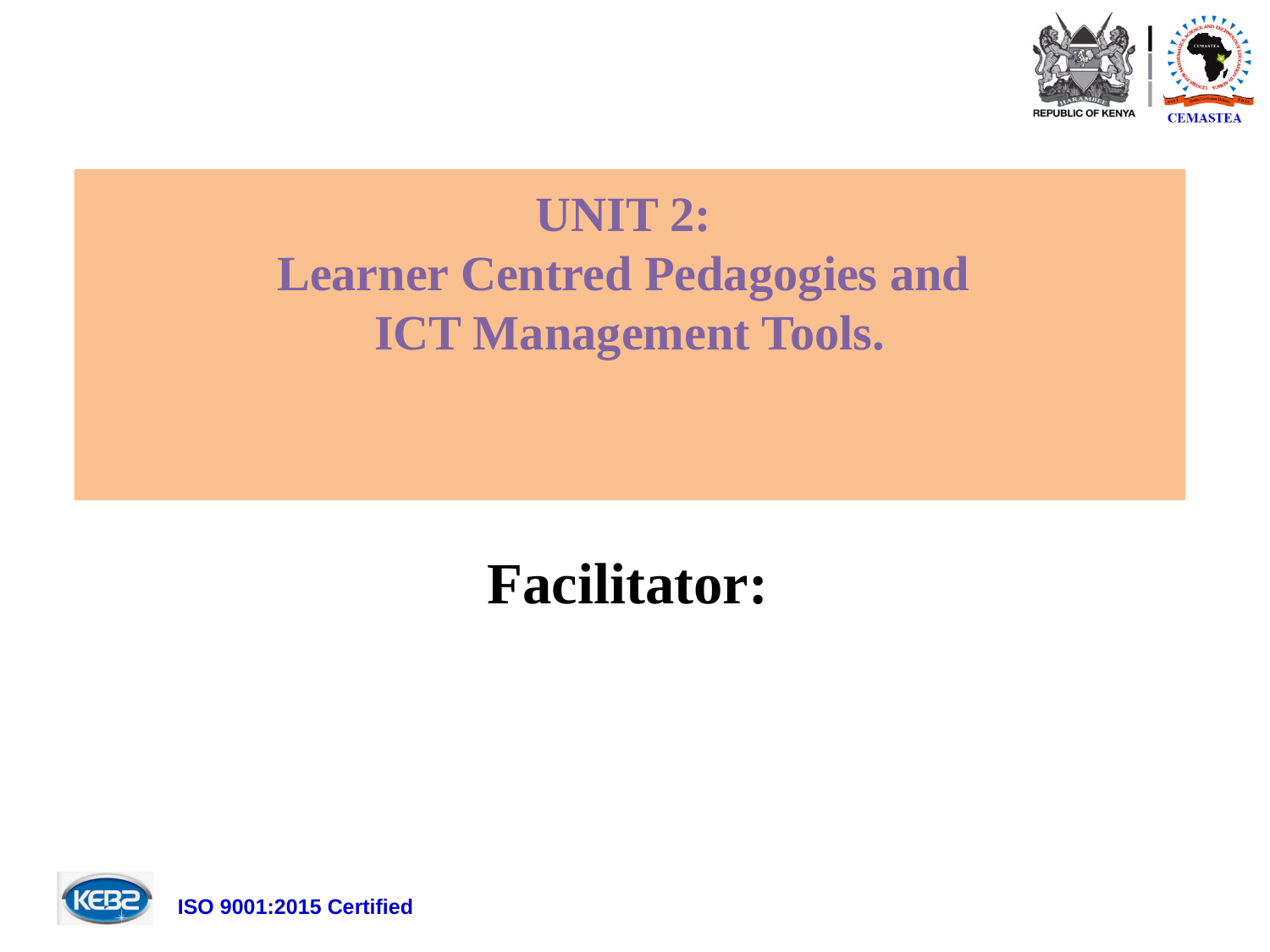

# UNIT 2: Learner Centred Pedagogies and ICT Management Tools.
Facilitator: